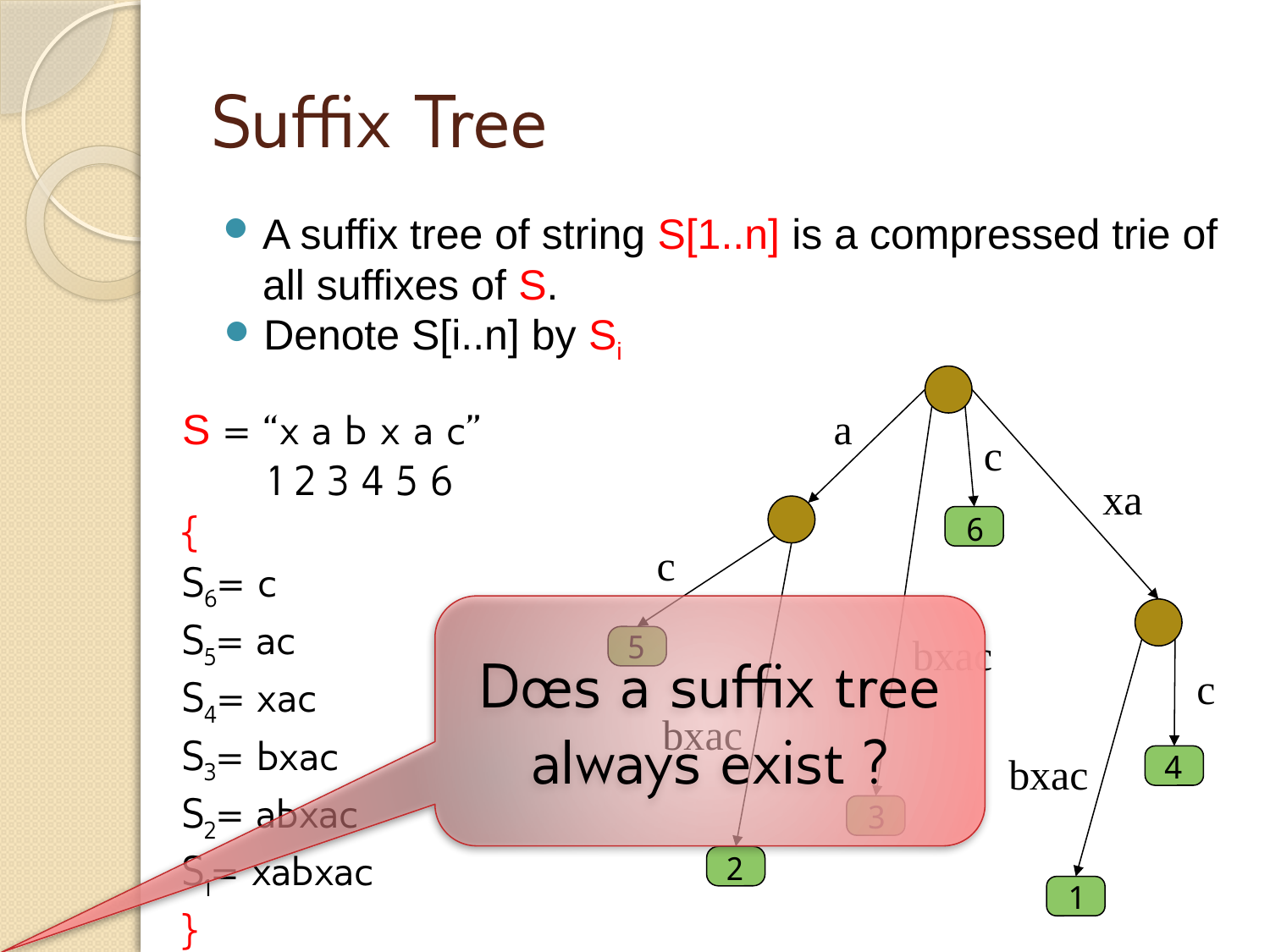

# Suffix Tree
A suffix tree of string S[1..n] is a compressed trie of all suffixes of S.
Denote S[i..n] by Si

S = “x a b x a c”
1 2 3 4 5 6
{
S6= c
S5= ac
S4= xac
S3= bxac
S2= abxac
S1= xabxac
}
a
c
xa

6

c
Does a suffix tree always exist ?

5
bxac

c
bxac
4
bxac

3

2

1